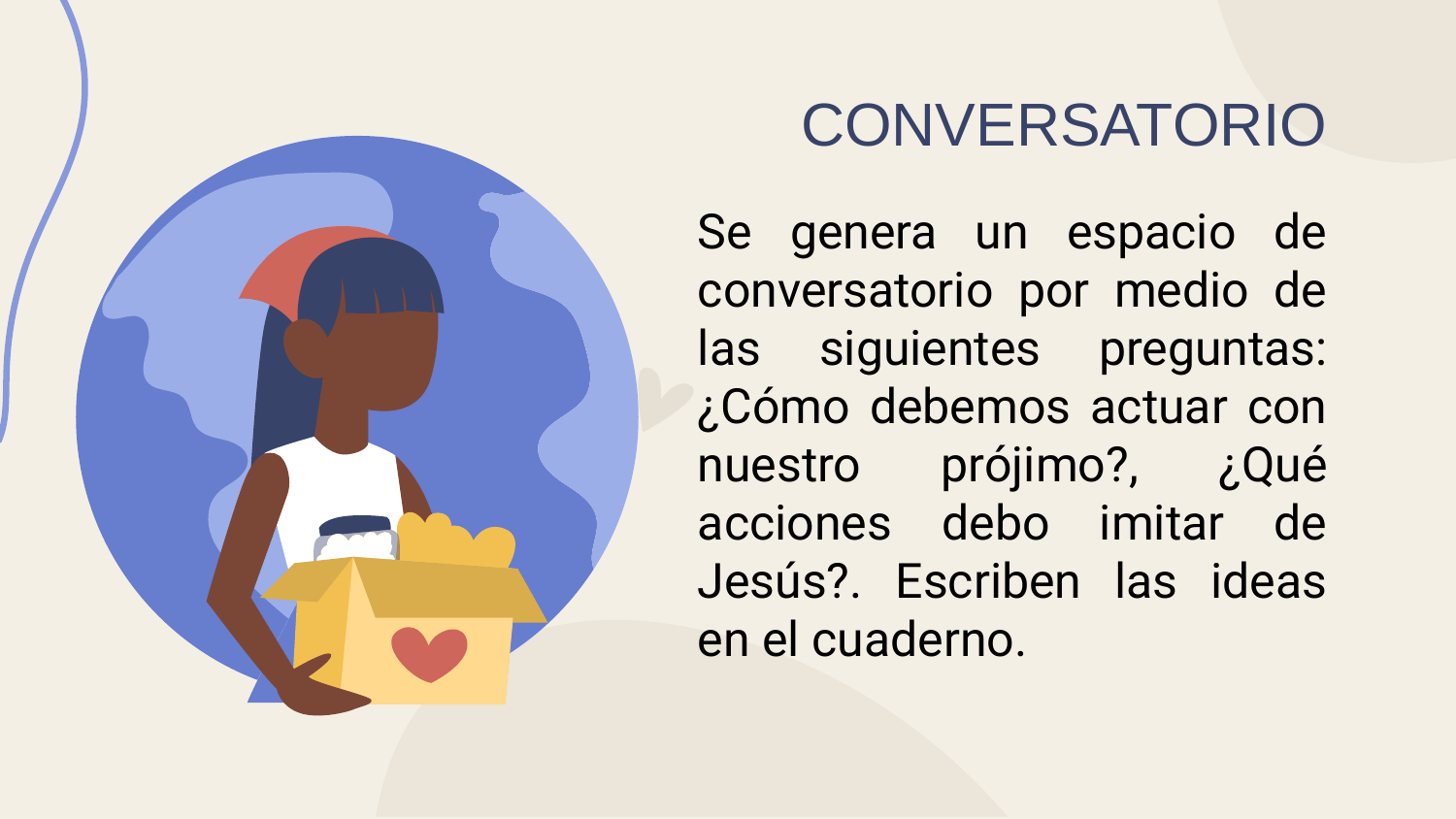

# CONVERSATORIO

Se genera un espacio de conversatorio por medio de las siguientes preguntas: ¿Cómo debemos actuar con nuestro prójimo?, ¿Qué acciones debo imitar de Jesús?. Escriben las ideas en el cuaderno.